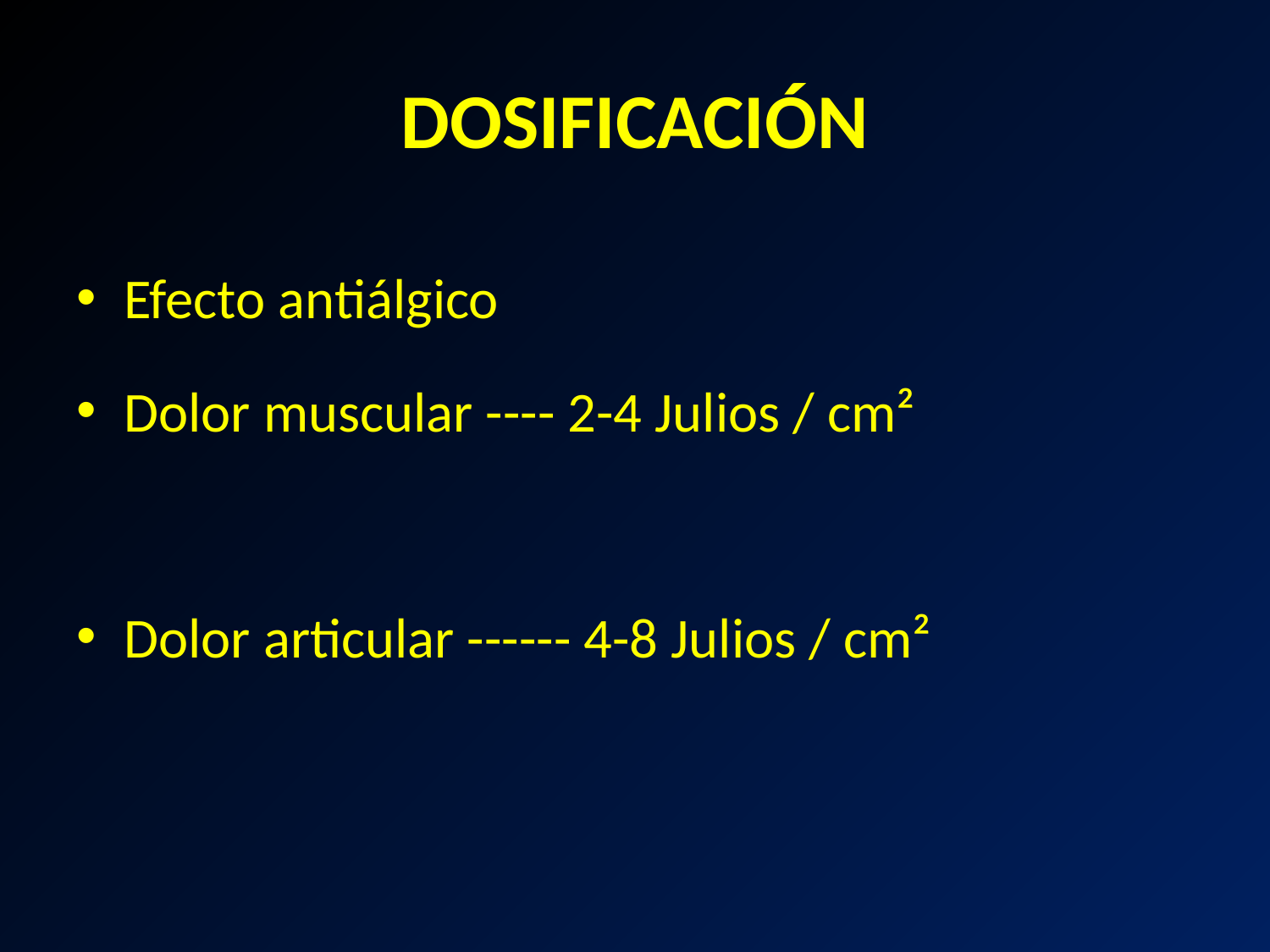

# DOSIFICACIÓN
Efecto antiálgico
Dolor muscular ---- 2-4 Julios / cm²

Dolor articular ------ 4-8 Julios / cm²